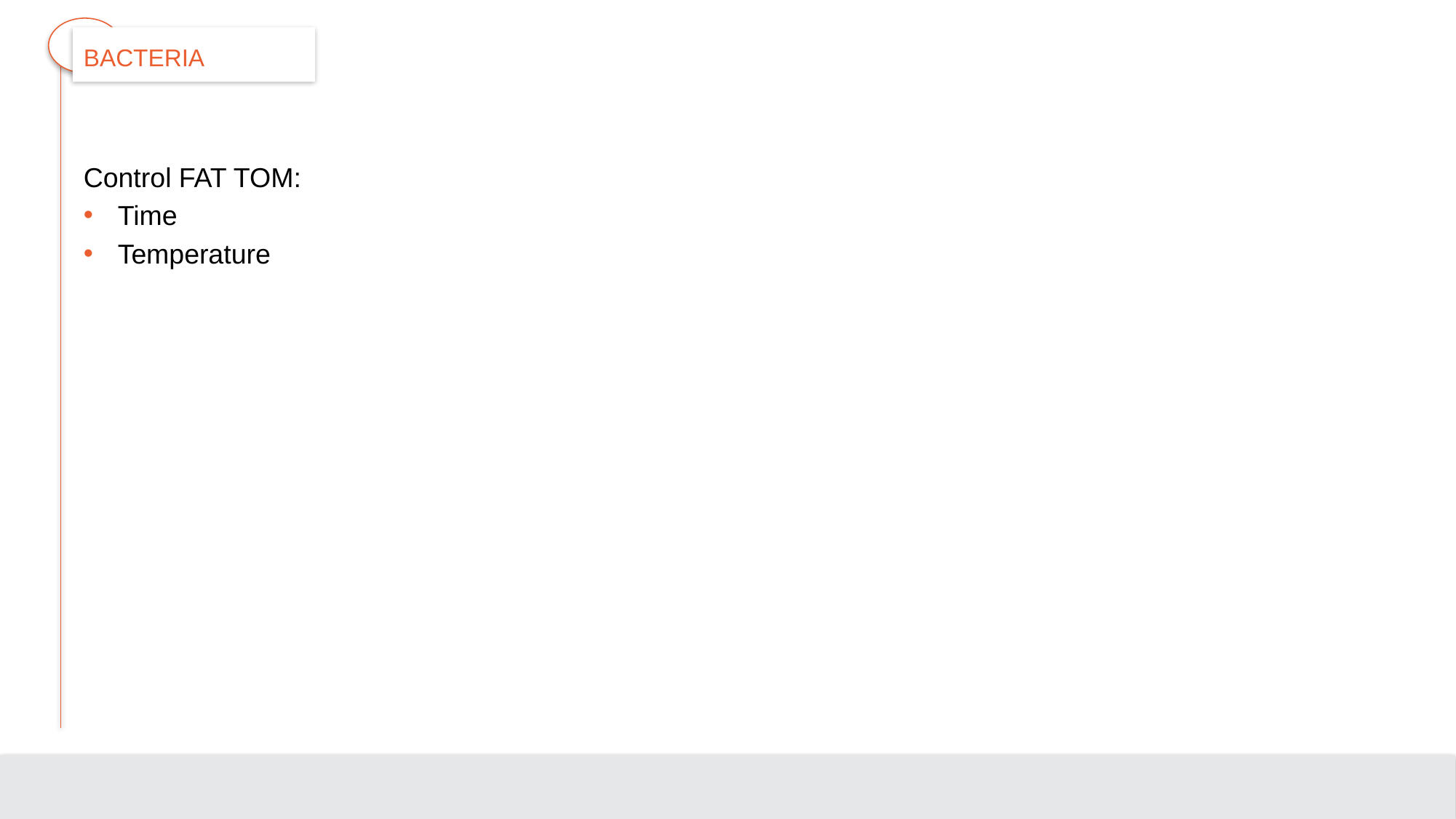

# Bacteria
Control FAT TOM:
Time
Temperature